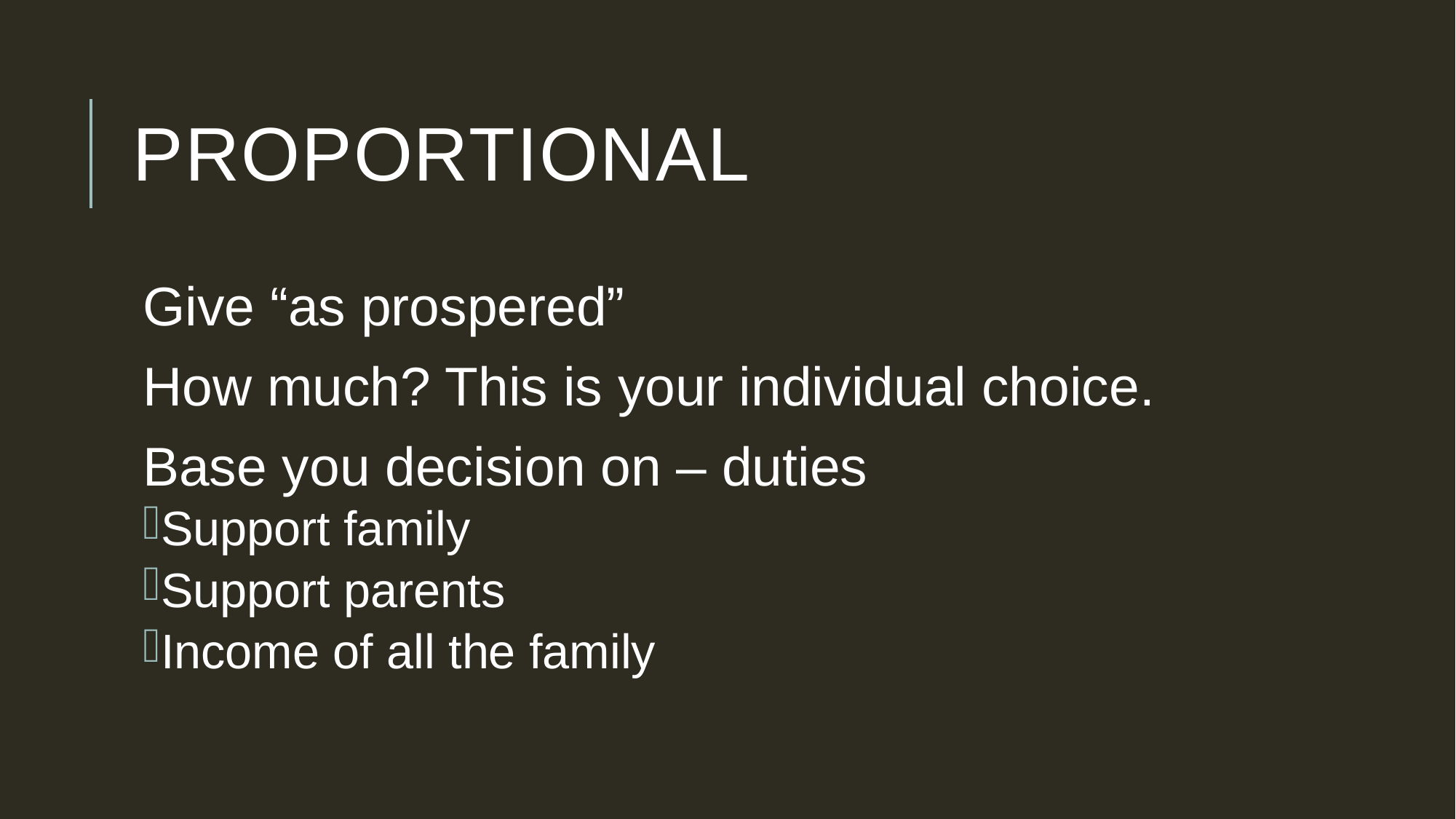

# proportional
Give “as prospered”
How much? This is your individual choice.
Base you decision on – duties
Support family
Support parents
Income of all the family